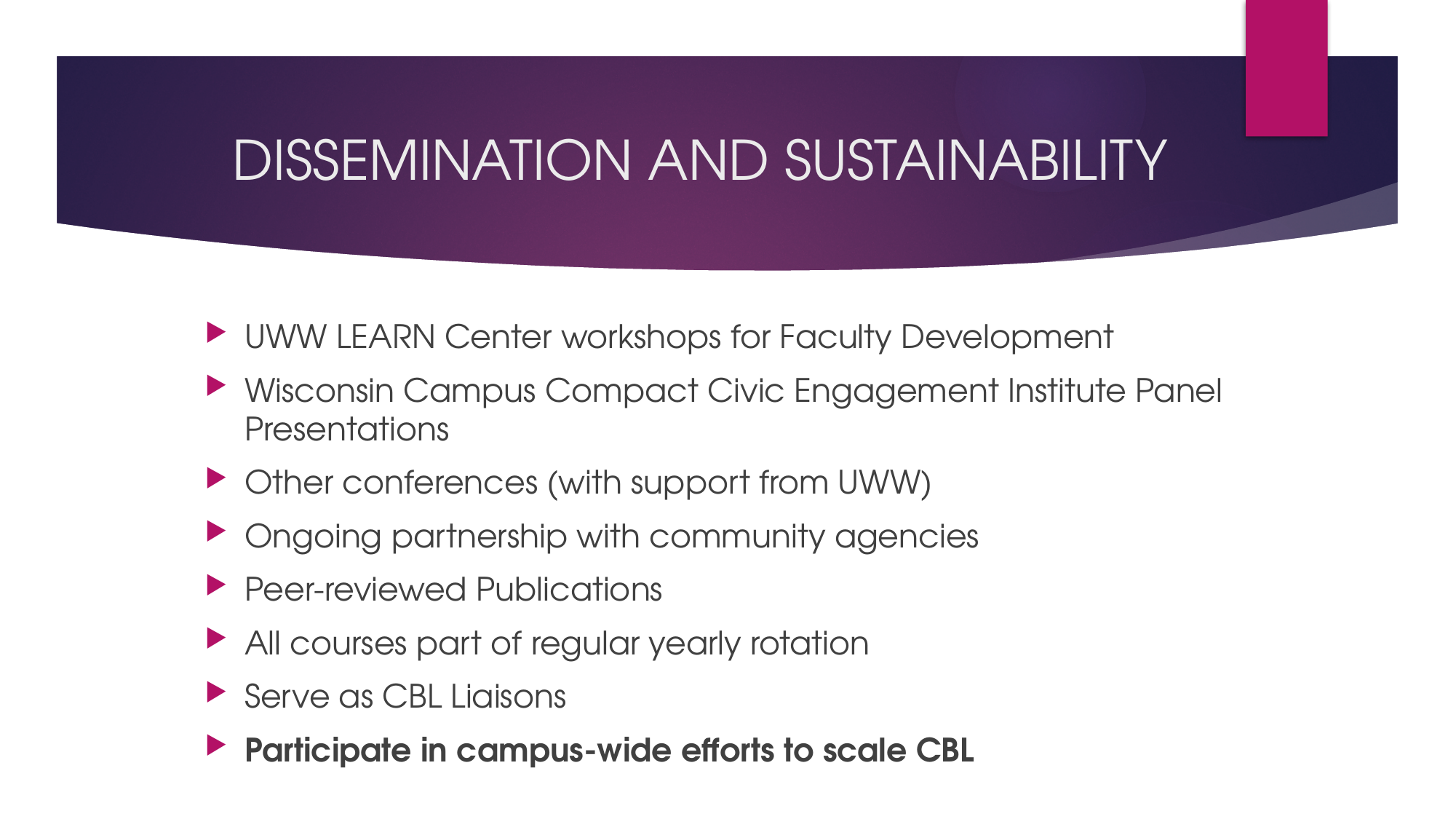

# DISSEMINATION AND SUSTAINABILITY
UWW LEARN Center workshops for Faculty Development
Wisconsin Campus Compact Civic Engagement Institute Panel Presentations
Other conferences (with support from UWW)
Ongoing partnership with community agencies
Peer-reviewed Publications
All courses part of regular yearly rotation
Serve as CBL Liaisons
Participate in campus-wide efforts to scale CBL